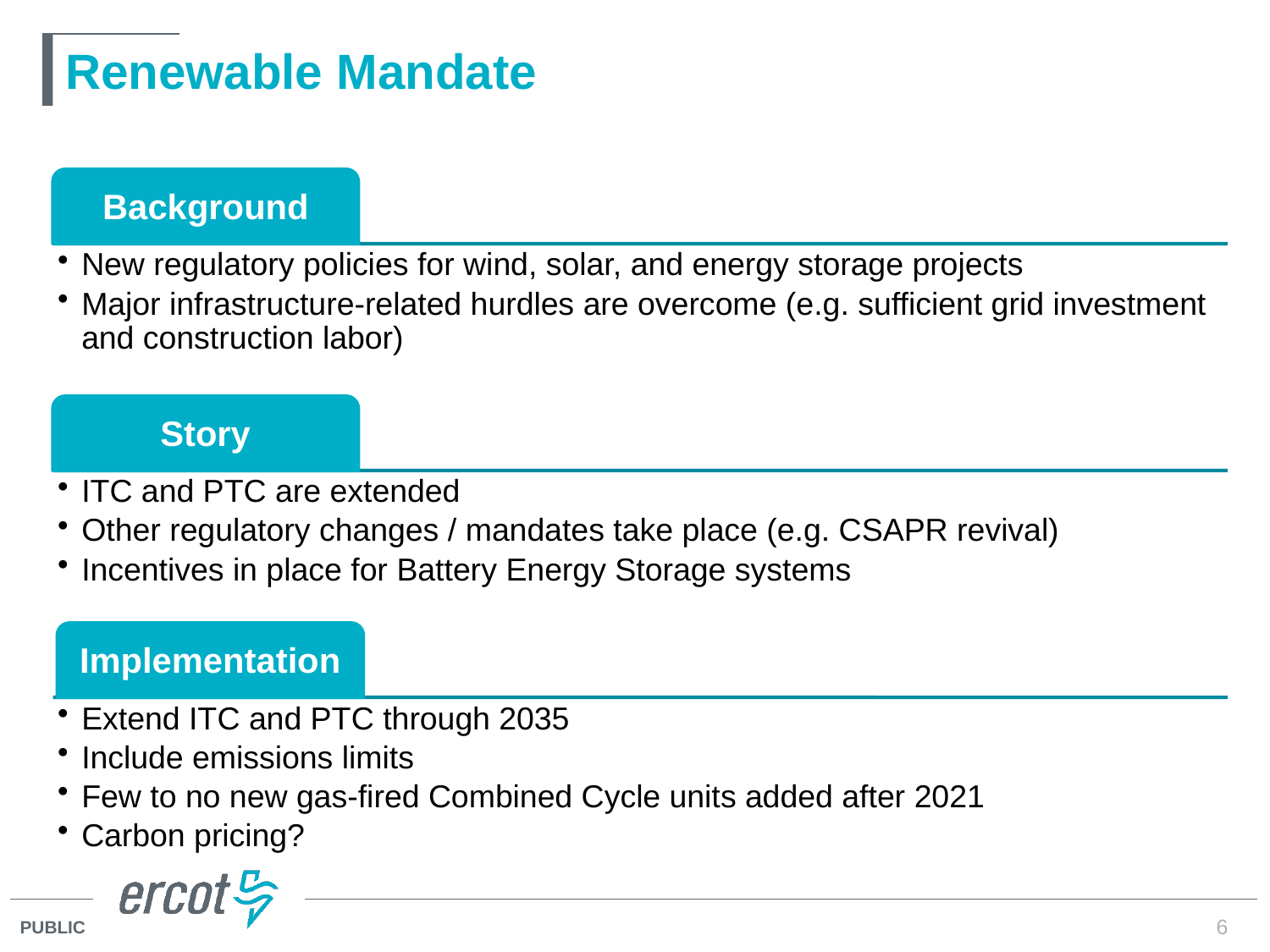

# Renewable Mandate

Background
New regulatory policies for wind, solar, and energy storage projects
Major infrastructure-related hurdles are overcome (e.g. sufficient grid investment and construction labor)

Story
ITC and PTC are extended
Other regulatory changes / mandates take place (e.g. CSAPR revival)
Incentives in place for Battery Energy Storage systems

Implementation
Extend ITC and PTC through 2035
Include emissions limits
Few to no new gas-fired Combined Cycle units added after 2021
Carbon pricing?
6